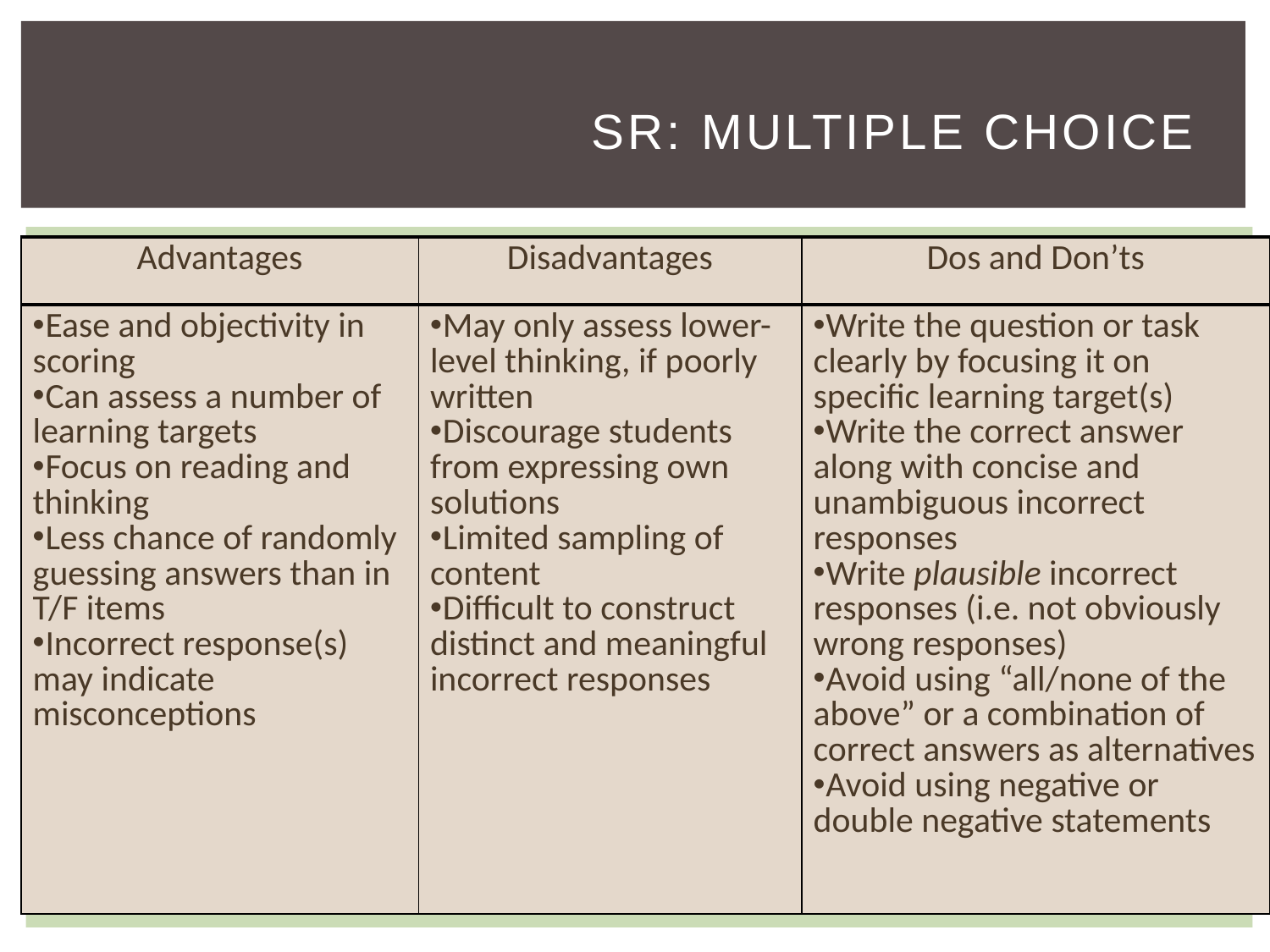

# SR: Multiple choice
| Advantages | Disadvantages | Dos and Don’ts |
| --- | --- | --- |
| Ease and objectivity in scoring Can assess a number of learning targets Focus on reading and thinking Less chance of randomly guessing answers than in T/F items Incorrect response(s) may indicate misconceptions | May only assess lower-level thinking, if poorly written Discourage students from expressing own solutions Limited sampling of content Difficult to construct distinct and meaningful incorrect responses | Write the question or task clearly by focusing it on specific learning target(s) Write the correct answer along with concise and unambiguous incorrect responses Write plausible incorrect responses (i.e. not obviously wrong responses) Avoid using “all/none of the above” or a combination of correct answers as alternatives Avoid using negative or double negative statements |